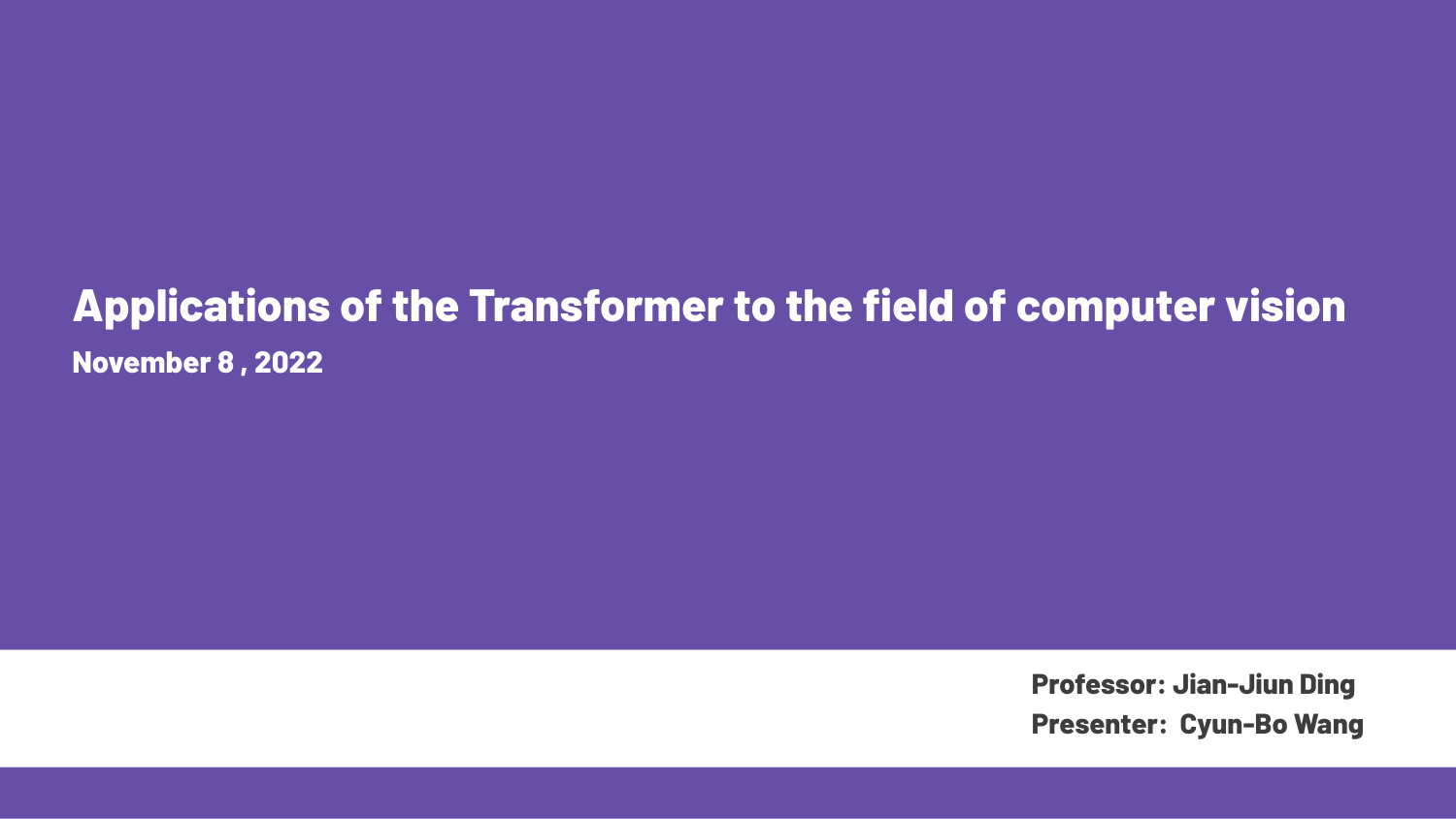

# Applications of the Transformer to the field of computer vision
November 8 , 2022
Professor: Jian-Jiun Ding
Presenter:  Cyun-Bo Wang